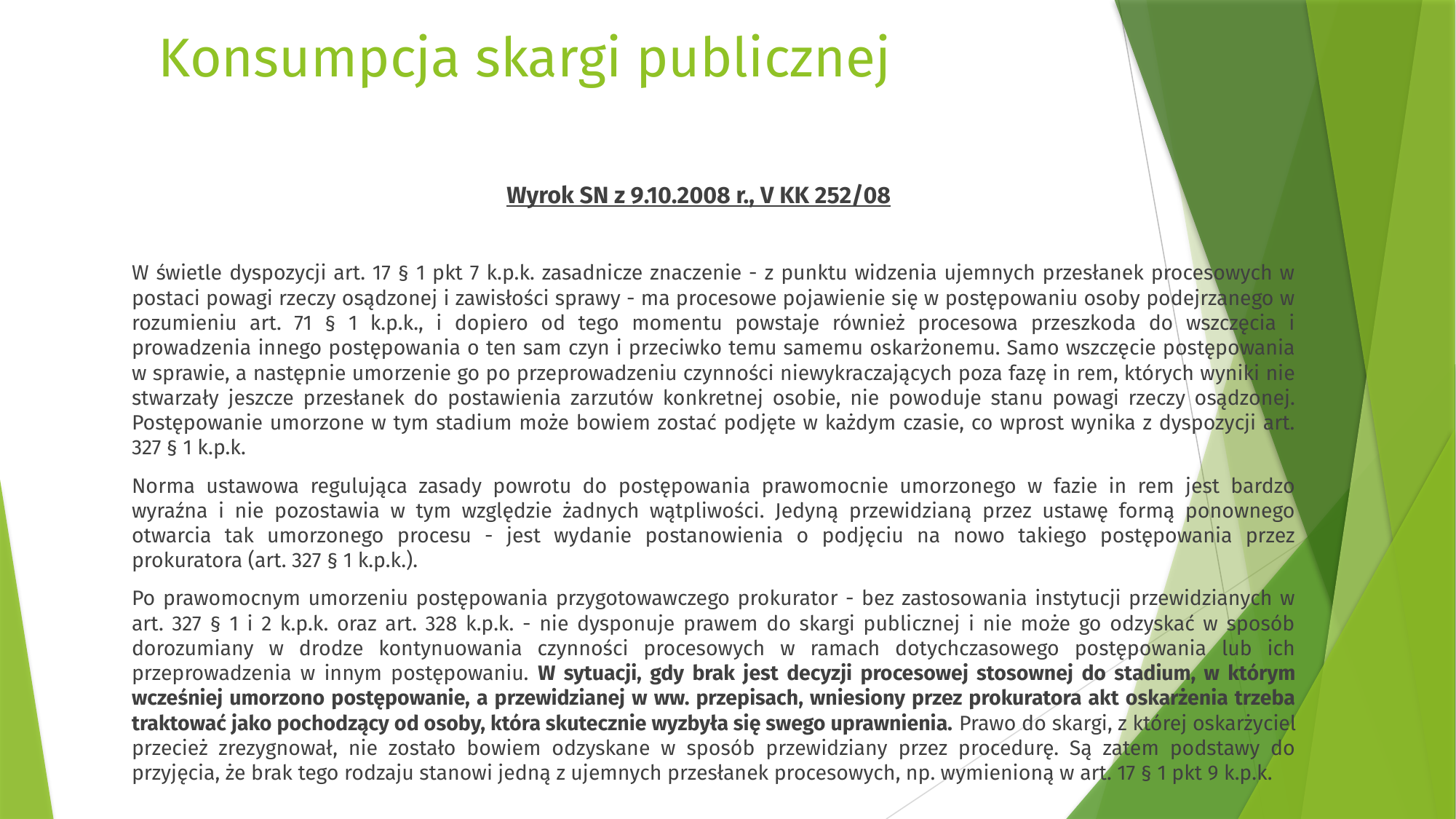

# Konsumpcja skargi publicznej
Wyrok SN z 9.10.2008 r., V KK 252/08

W świetle dyspozycji art. 17 § 1 pkt 7 k.p.k. zasadnicze znaczenie - z punktu widzenia ujemnych przesłanek procesowych w postaci powagi rzeczy osądzonej i zawisłości sprawy - ma procesowe pojawienie się w postępowaniu osoby podejrzanego w rozumieniu art. 71 § 1 k.p.k., i dopiero od tego momentu powstaje również procesowa przeszkoda do wszczęcia i prowadzenia innego postępowania o ten sam czyn i przeciwko temu samemu oskarżonemu. Samo wszczęcie postępowania w sprawie, a następnie umorzenie go po przeprowadzeniu czynności niewykraczających poza fazę in rem, których wyniki nie stwarzały jeszcze przesłanek do postawienia zarzutów konkretnej osobie, nie powoduje stanu powagi rzeczy osądzonej. Postępowanie umorzone w tym stadium może bowiem zostać podjęte w każdym czasie, co wprost wynika z dyspozycji art. 327 § 1 k.p.k.
Norma ustawowa regulująca zasady powrotu do postępowania prawomocnie umorzonego w fazie in rem jest bardzo wyraźna i nie pozostawia w tym względzie żadnych wątpliwości. Jedyną przewidzianą przez ustawę formą ponownego otwarcia tak umorzonego procesu - jest wydanie postanowienia o podjęciu na nowo takiego postępowania przez prokuratora (art. 327 § 1 k.p.k.).
Po prawomocnym umorzeniu postępowania przygotowawczego prokurator - bez zastosowania instytucji przewidzianych w art. 327 § 1 i 2 k.p.k. oraz art. 328 k.p.k. - nie dysponuje prawem do skargi publicznej i nie może go odzyskać w sposób dorozumiany w drodze kontynuowania czynności procesowych w ramach dotychczasowego postępowania lub ich przeprowadzenia w innym postępowaniu. W sytuacji, gdy brak jest decyzji procesowej stosownej do stadium, w którym wcześniej umorzono postępowanie, a przewidzianej w ww. przepisach, wniesiony przez prokuratora akt oskarżenia trzeba traktować jako pochodzący od osoby, która skutecznie wyzbyła się swego uprawnienia. Prawo do skargi, z której oskarżyciel przecież zrezygnował, nie zostało bowiem odzyskane w sposób przewidziany przez procedurę. Są zatem podstawy do przyjęcia, że brak tego rodzaju stanowi jedną z ujemnych przesłanek procesowych, np. wymienioną w art. 17 § 1 pkt 9 k.p.k.